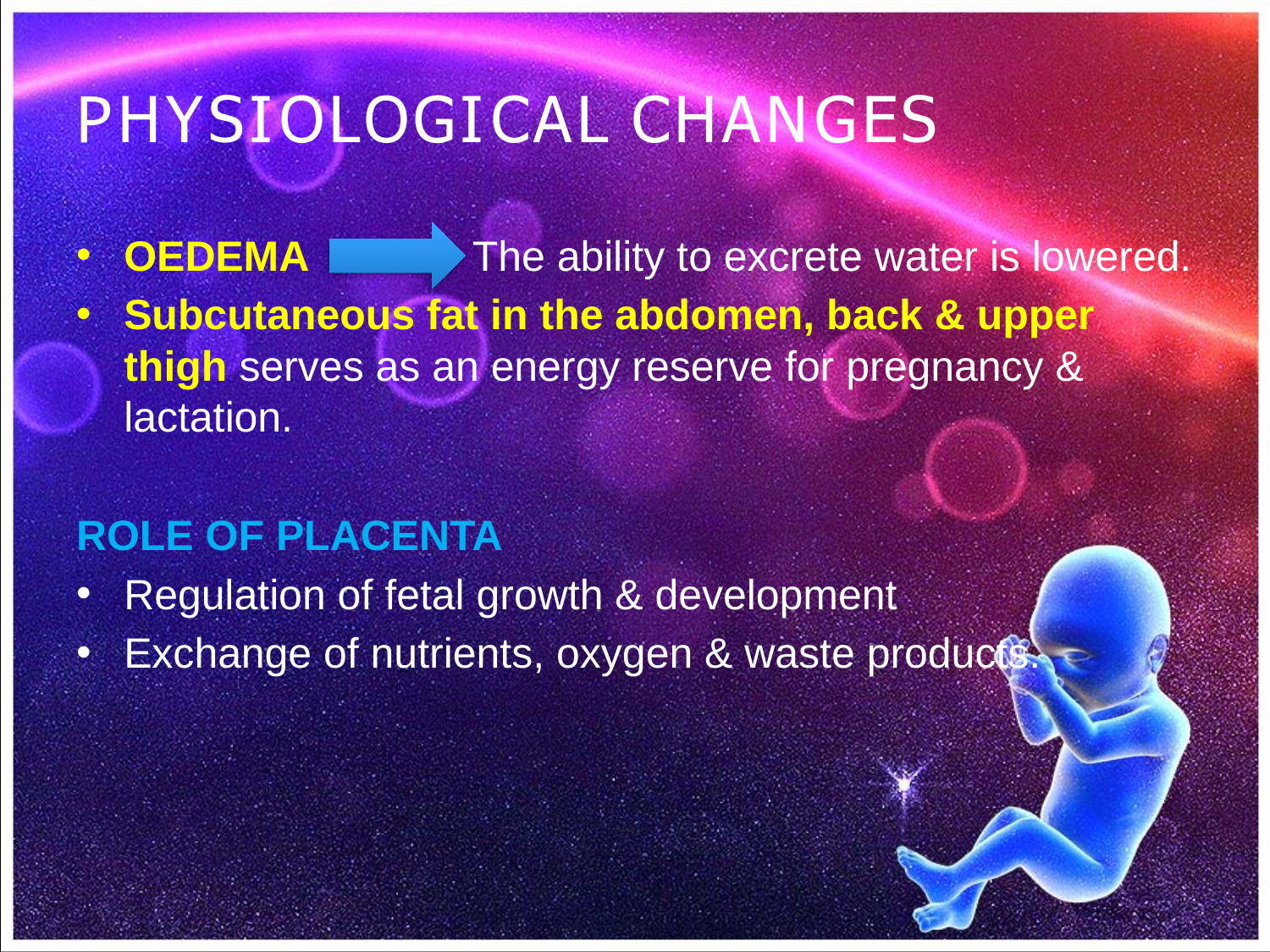

# PHYSIOLOGICAL CHANGES
OEDEMA              The ability to excrete water is lowered.
Subcutaneous fat in the abdomen, back & upper thigh serves as an energy reserve for pregnancy & lactation.

ROLE OF PLACENTA
Regulation of fetal growth & development
Exchange of nutrients, oxygen & waste products.